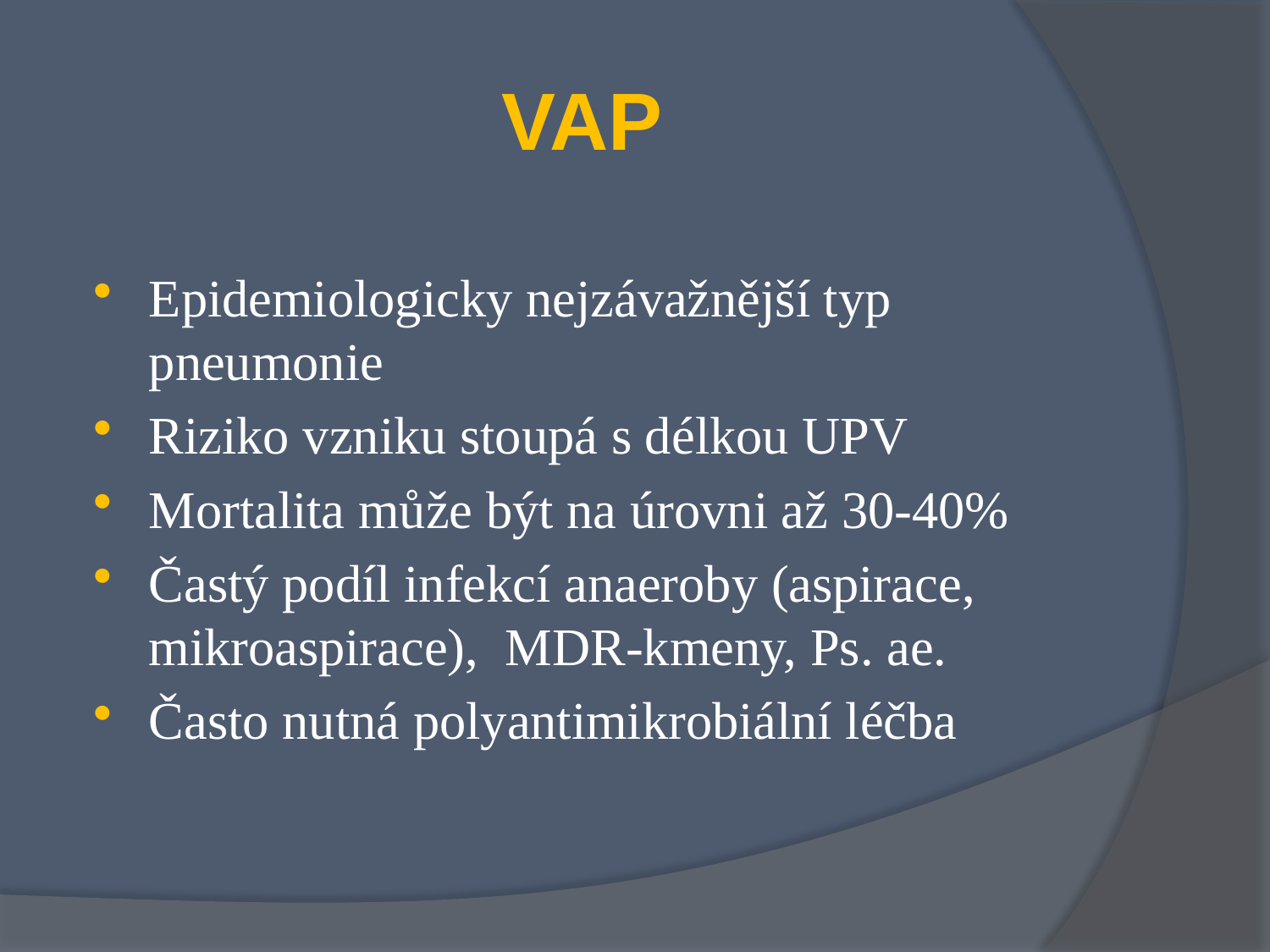

# VAP
Epidemiologicky nejzávažnější typ pneumonie
Riziko vzniku stoupá s délkou UPV
Mortalita může být na úrovni až 30-40%
Častý podíl infekcí anaeroby (aspirace, mikroaspirace),  MDR-kmeny, Ps. ae.
Často nutná polyantimikrobiální léčba